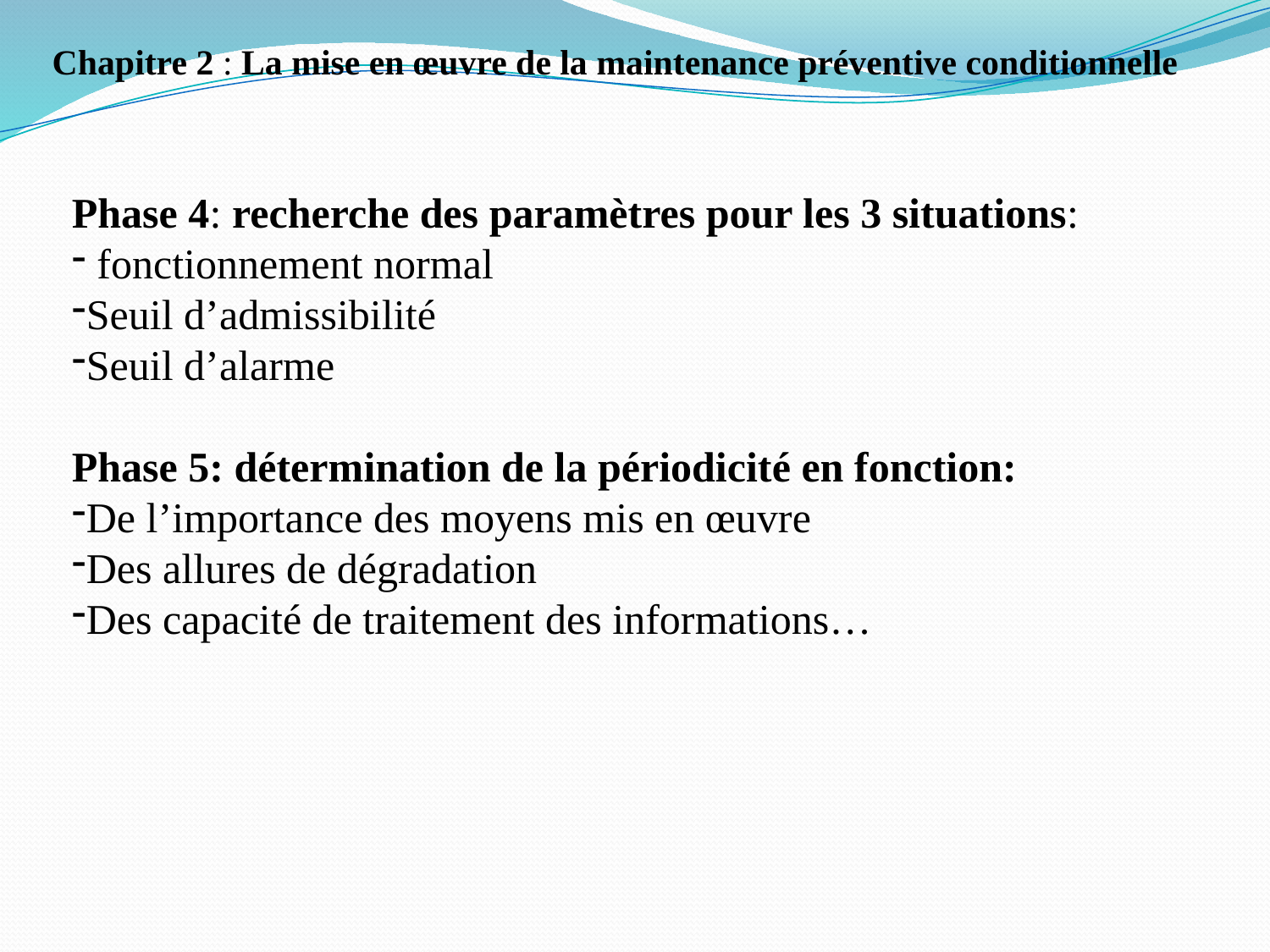

Chapitre 2 : La mise en œuvre de la maintenance préventive conditionnelle

Phase 4: recherche des paramètres pour les 3 situations:
 fonctionnement normal
Seuil d’admissibilité
Seuil d’alarme

Phase 5: détermination de la périodicité en fonction:
De l’importance des moyens mis en œuvre
Des allures de dégradation
Des capacité de traitement des informations…